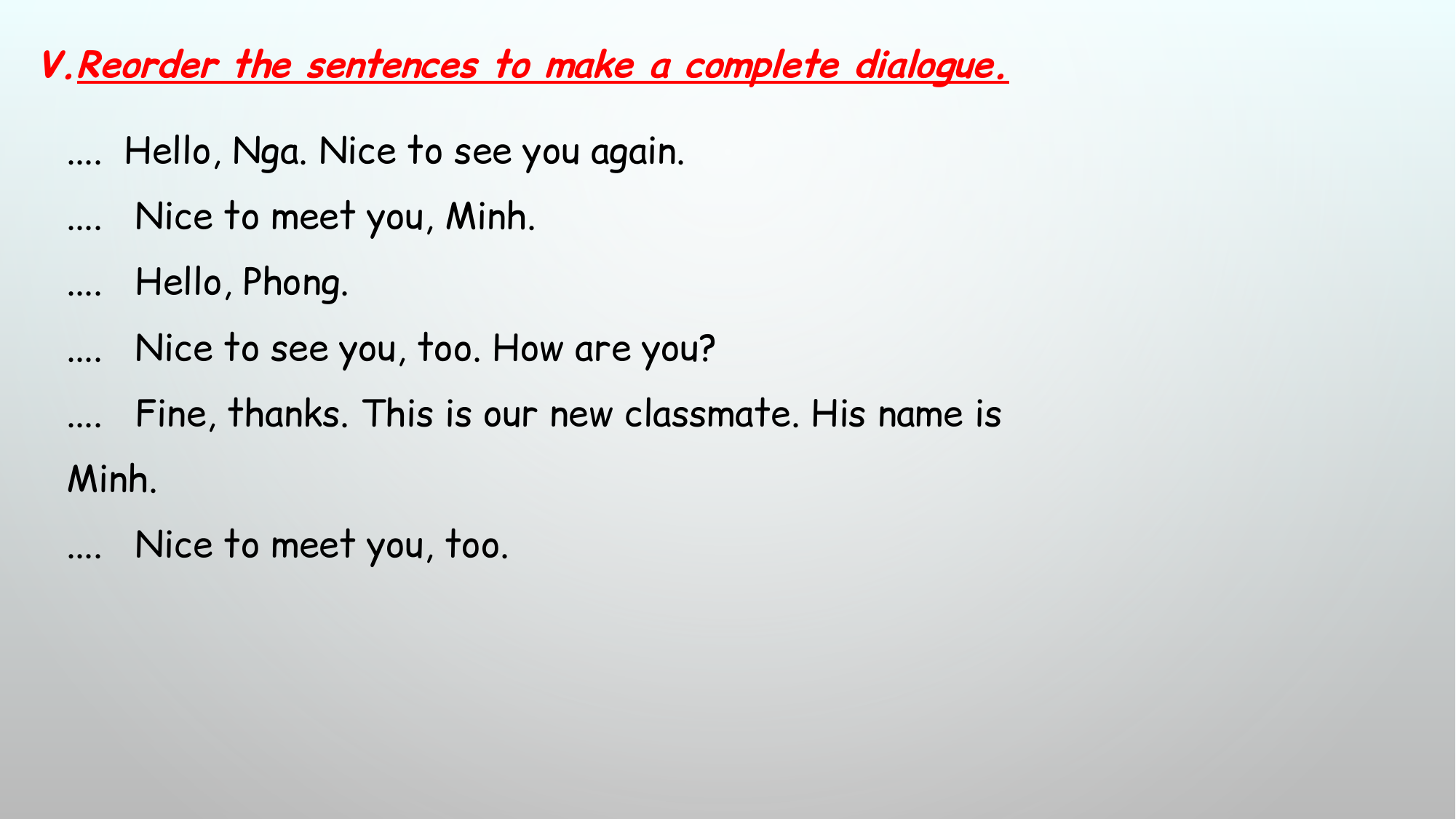

V.Reorder the sentences to make a complete dialogue.
....  Hello, Nga. Nice to see you again.
....   Nice to meet you, Minh.
....   Hello, Phong.
....   Nice to see you, too. How are you?
....   Fine, thanks. This is our new classmate. His name is Minh.
....   Nice to meet you, too.